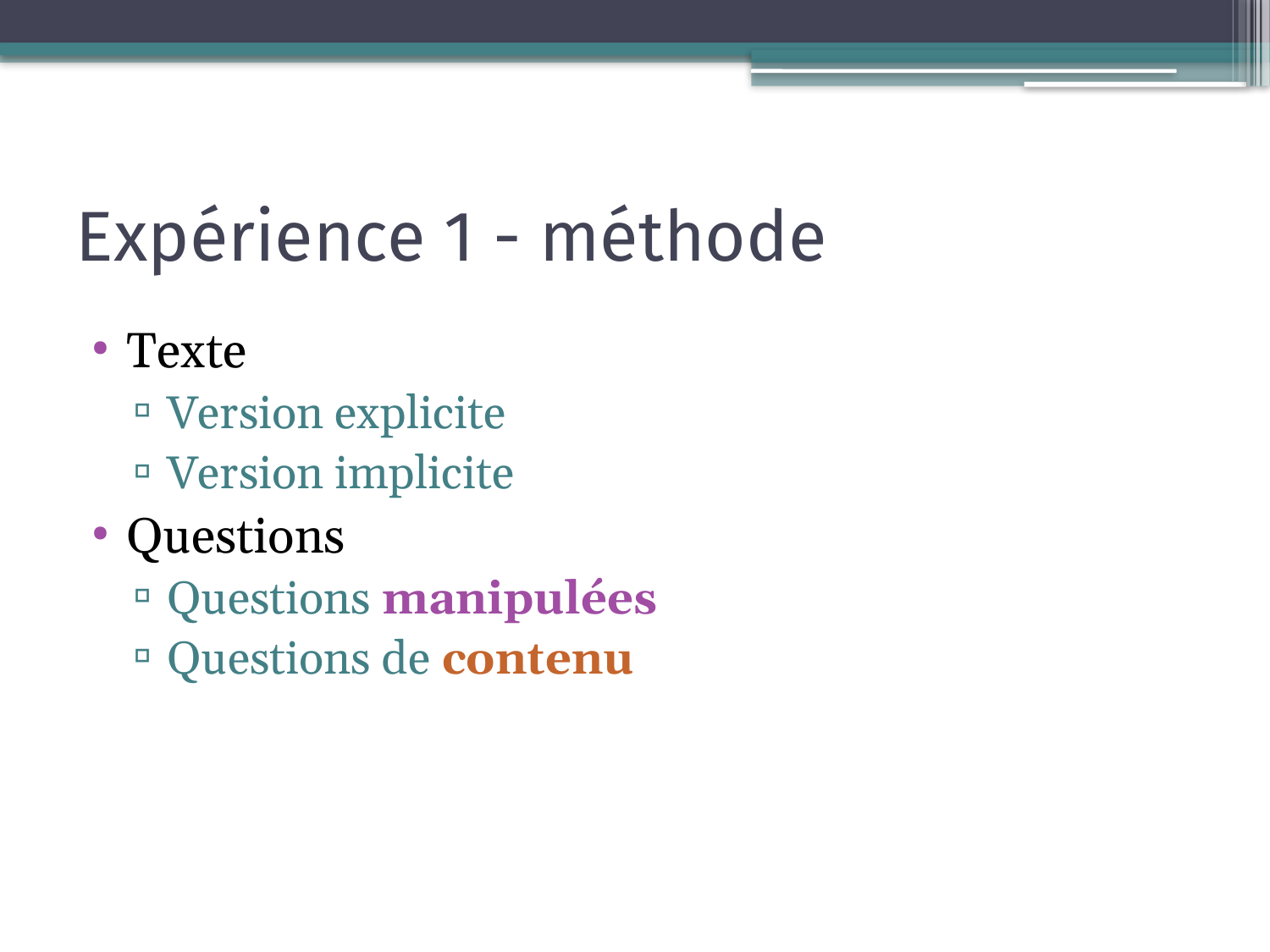

# Expérience 1 - méthode
Texte
Version explicite
Version implicite
Questions
Questions manipulées
Questions de contenu